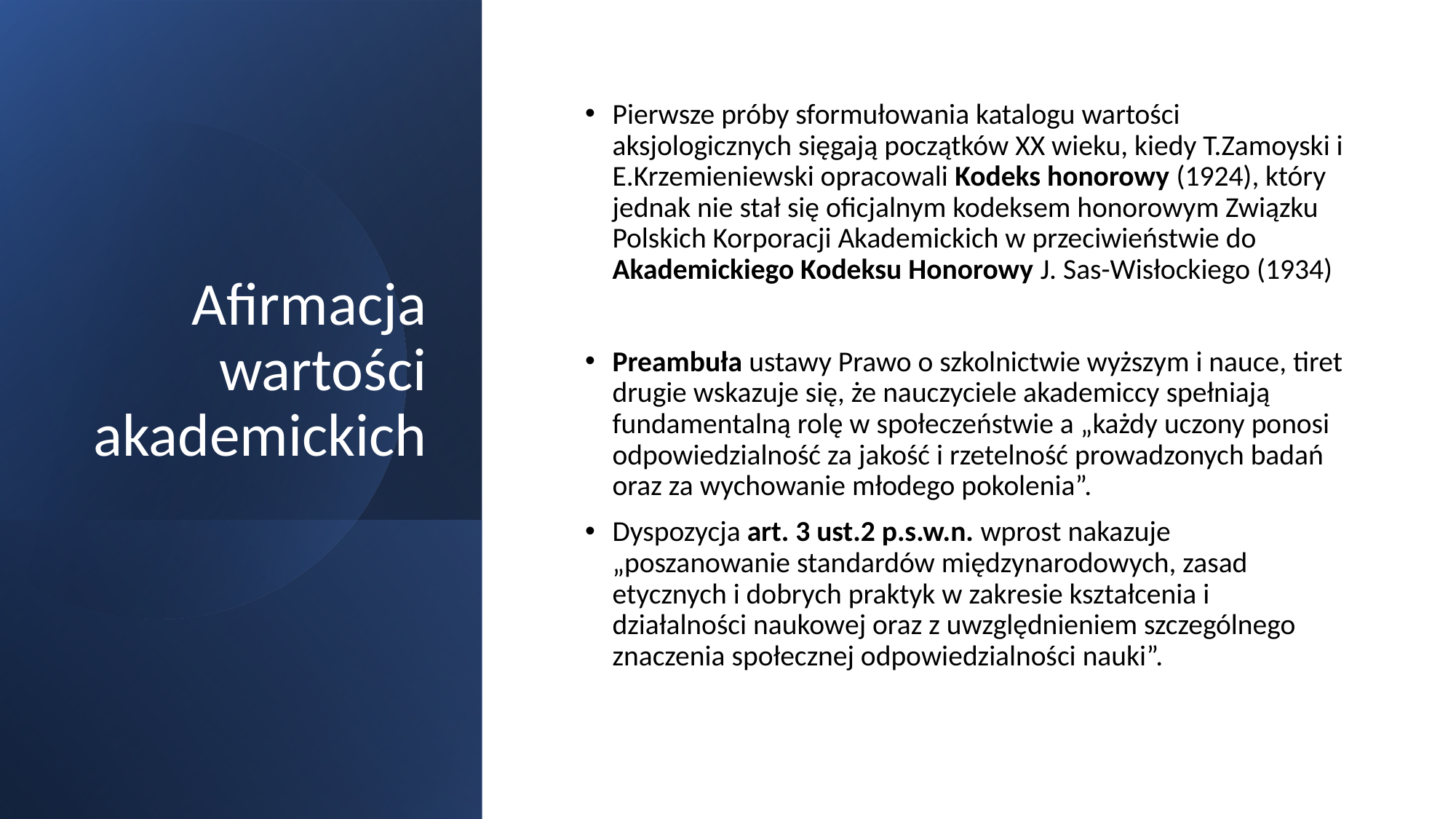

# Afirmacja wartości akademickich
Pierwsze próby sformułowania katalogu wartości aksjologicznych sięgają początków XX wieku, kiedy T.Zamoyski i E.Krzemieniewski opracowali Kodeks honorowy (1924), który jednak nie stał się oficjalnym kodeksem honorowym Związku Polskich Korporacji Akademickich w przeciwieństwie do Akademickiego Kodeksu Honorowy J. Sas-Wisłockiego (1934)

Preambuła ustawy Prawo o szkolnictwie wyższym i nauce, tiret drugie wskazuje się, że nauczyciele akademiccy spełniają fundamentalną rolę w społeczeństwie a „każdy uczony ponosi odpowiedzialność za jakość i rzetelność prowadzonych badań oraz za wychowanie młodego pokolenia”.
Dyspozycja art. 3 ust.2 p.s.w.n. wprost nakazuje „poszanowanie standardów międzynarodowych, zasad etycznych i dobrych praktyk w zakresie kształcenia i działalności naukowej oraz z uwzględnieniem szczególnego znaczenia społecznej odpowiedzialności nauki”.